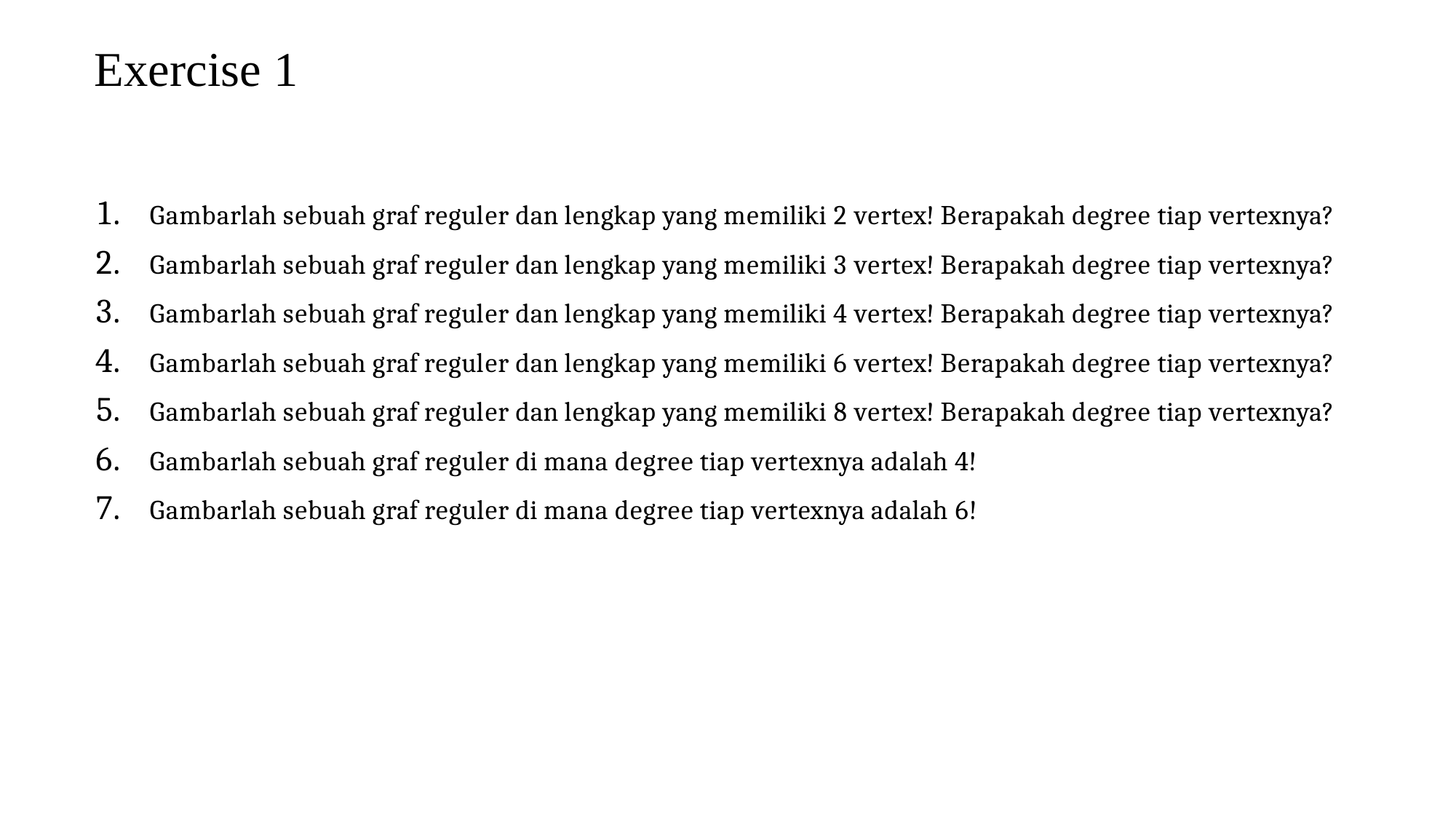

Exercise 1
Gambarlah sebuah graf reguler dan lengkap yang memiliki 2 vertex! Berapakah degree tiap vertexnya?
Gambarlah sebuah graf reguler dan lengkap yang memiliki 3 vertex! Berapakah degree tiap vertexnya?
Gambarlah sebuah graf reguler dan lengkap yang memiliki 4 vertex! Berapakah degree tiap vertexnya?
Gambarlah sebuah graf reguler dan lengkap yang memiliki 6 vertex! Berapakah degree tiap vertexnya?
Gambarlah sebuah graf reguler dan lengkap yang memiliki 8 vertex! Berapakah degree tiap vertexnya?
Gambarlah sebuah graf reguler di mana degree tiap vertexnya adalah 4!
Gambarlah sebuah graf reguler di mana degree tiap vertexnya adalah 6!